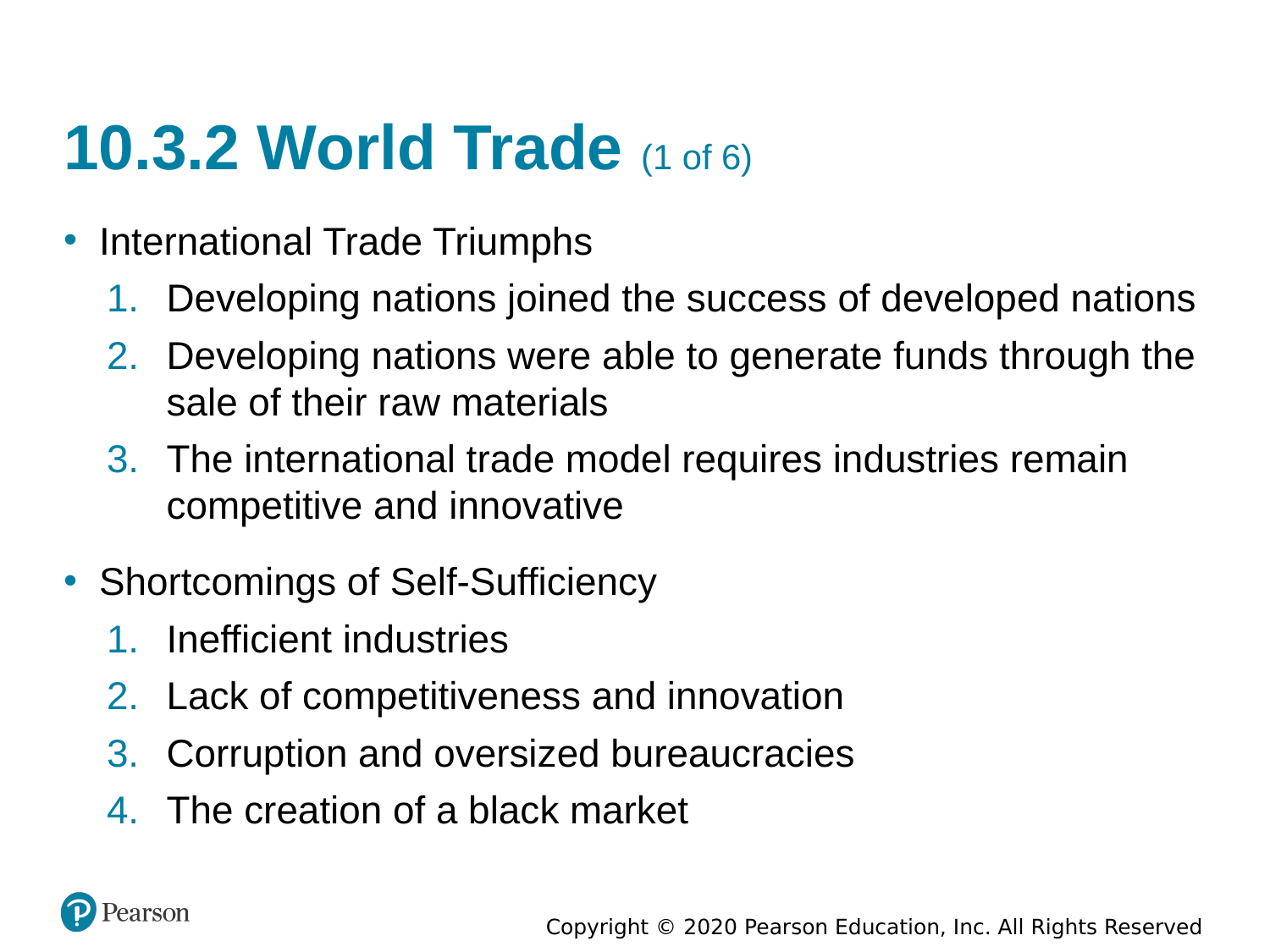

# 10.3.2 World Trade (1 of 6)
International Trade Triumphs
Developing nations joined the success of developed nations
Developing nations were able to generate funds through the sale of their raw materials
The international trade model requires industries remain competitive and innovative
Shortcomings of Self-Sufficiency
Inefficient industries
Lack of competitiveness and innovation
Corruption and oversized bureaucracies
The creation of a black market